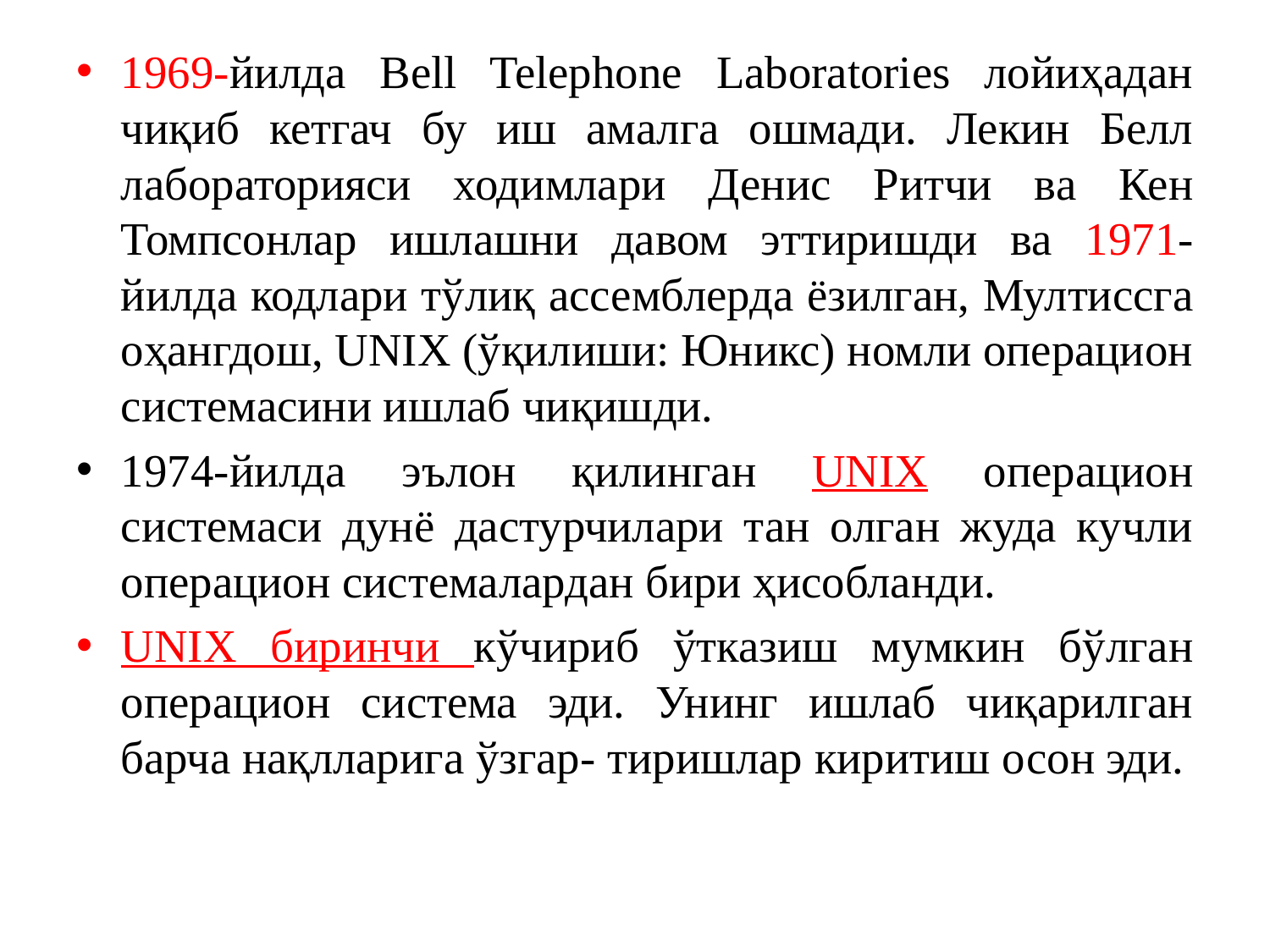

1969-йилда Bell Telephone Laboratories лойиҳадан чиқиб кетгач бу иш амалга ошмади. Лекин Белл лабораторияси ходимлари Денис Ритчи ва Кен Томпсонлар ишлашни давом эттиришди ва 1971-йилда кодлари тўлиқ ассемблерда ёзилган, Мултиcсга оҳангдош, UNIX (ўқилиши: Юникс) номли операцион системасини ишлаб чиқишди.
1974-йилда эълон қилинган UNIX операцион системаси дунё дастурчилари тан олган жуда кучли операцион системалардан бири ҳисобланди.
UNIX биринчи кўчириб ўтказиш мумкин бўлган операцион система эди. Унинг ишлаб чиқарилган барча нақлларига ўзгар- тиришлар киритиш осон эди.